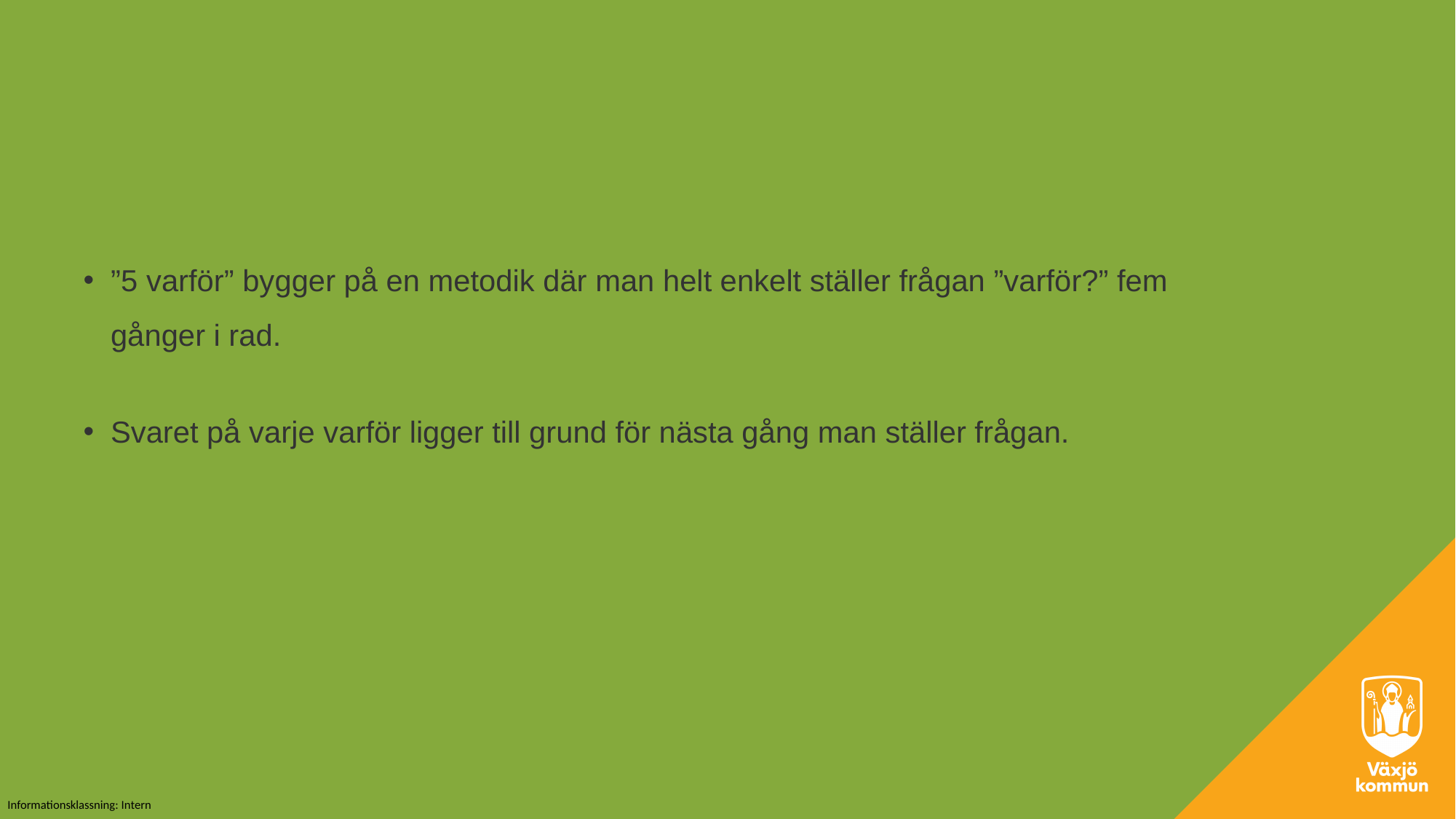

Hur gör man?

”5 varför” bygger på en metodik där man helt enkelt ställer frågan ”varför?” fem gånger i rad.
Svaret på varje varför ligger till grund för nästa gång man ställer frågan.